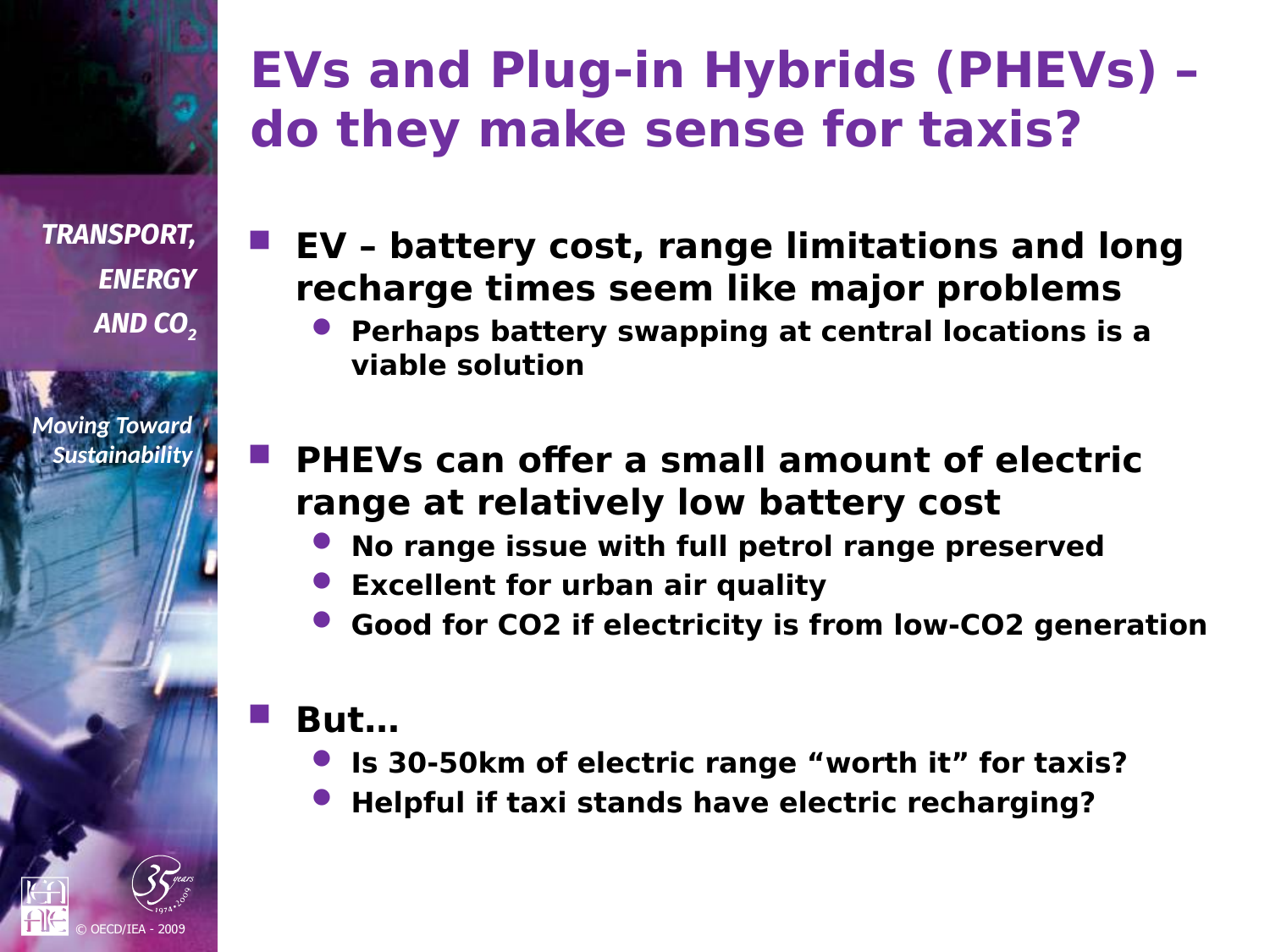

# EVs and Plug-in Hybrids (PHEVs) – do they make sense for taxis?
EV – battery cost, range limitations and long recharge times seem like major problems
Perhaps battery swapping at central locations is a viable solution

PHEVs can offer a small amount of electric range at relatively low battery cost
No range issue with full petrol range preserved
Excellent for urban air quality
Good for CO2 if electricity is from low-CO2 generation

But…
Is 30-50km of electric range “worth it” for taxis?
Helpful if taxi stands have electric recharging?